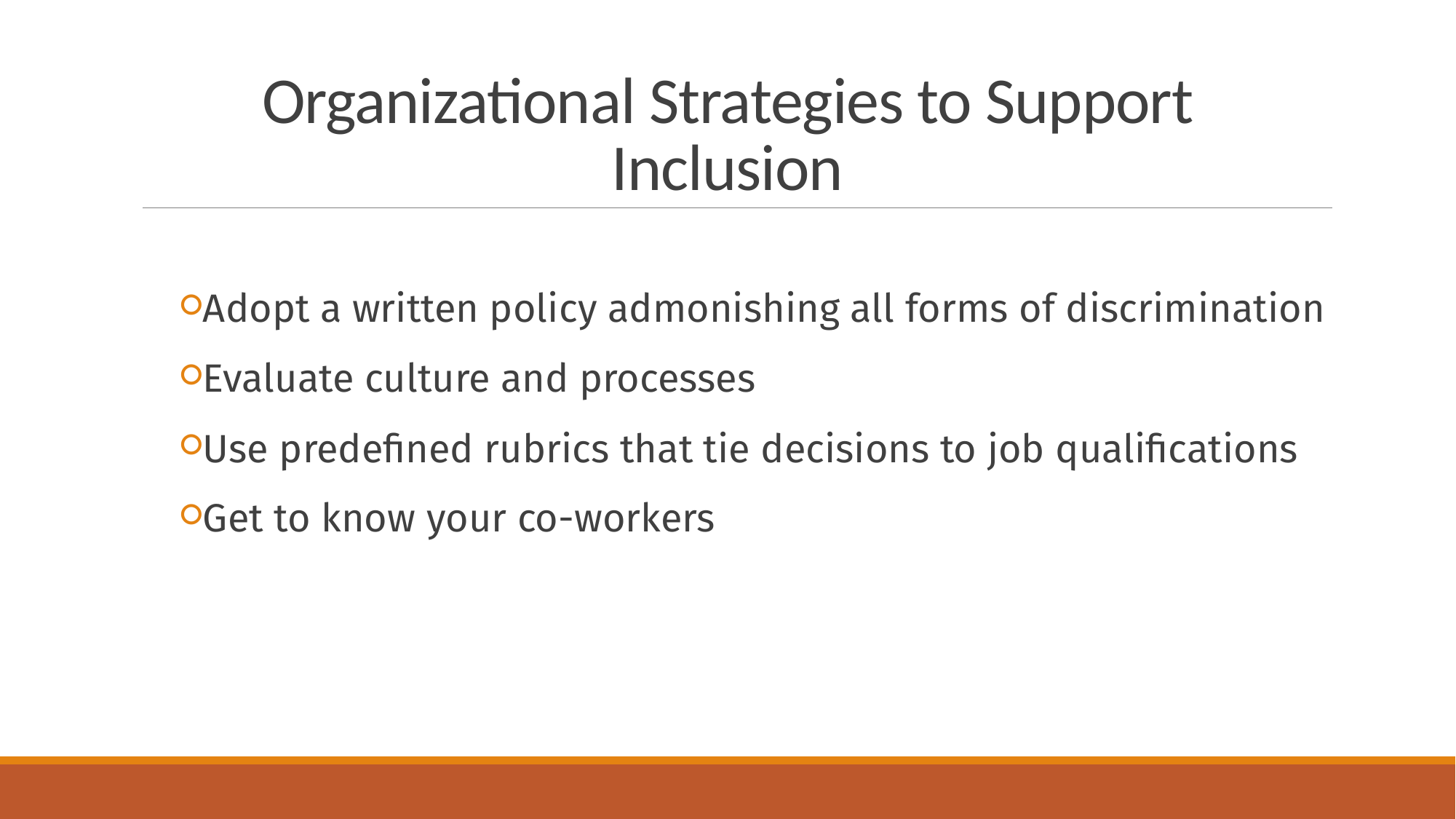

# Organizational Strategies to Support Inclusion
Adopt a written policy admonishing all forms of discrimination
Evaluate culture and processes
Use predefined rubrics that tie decisions to job qualifications
Get to know your co-workers